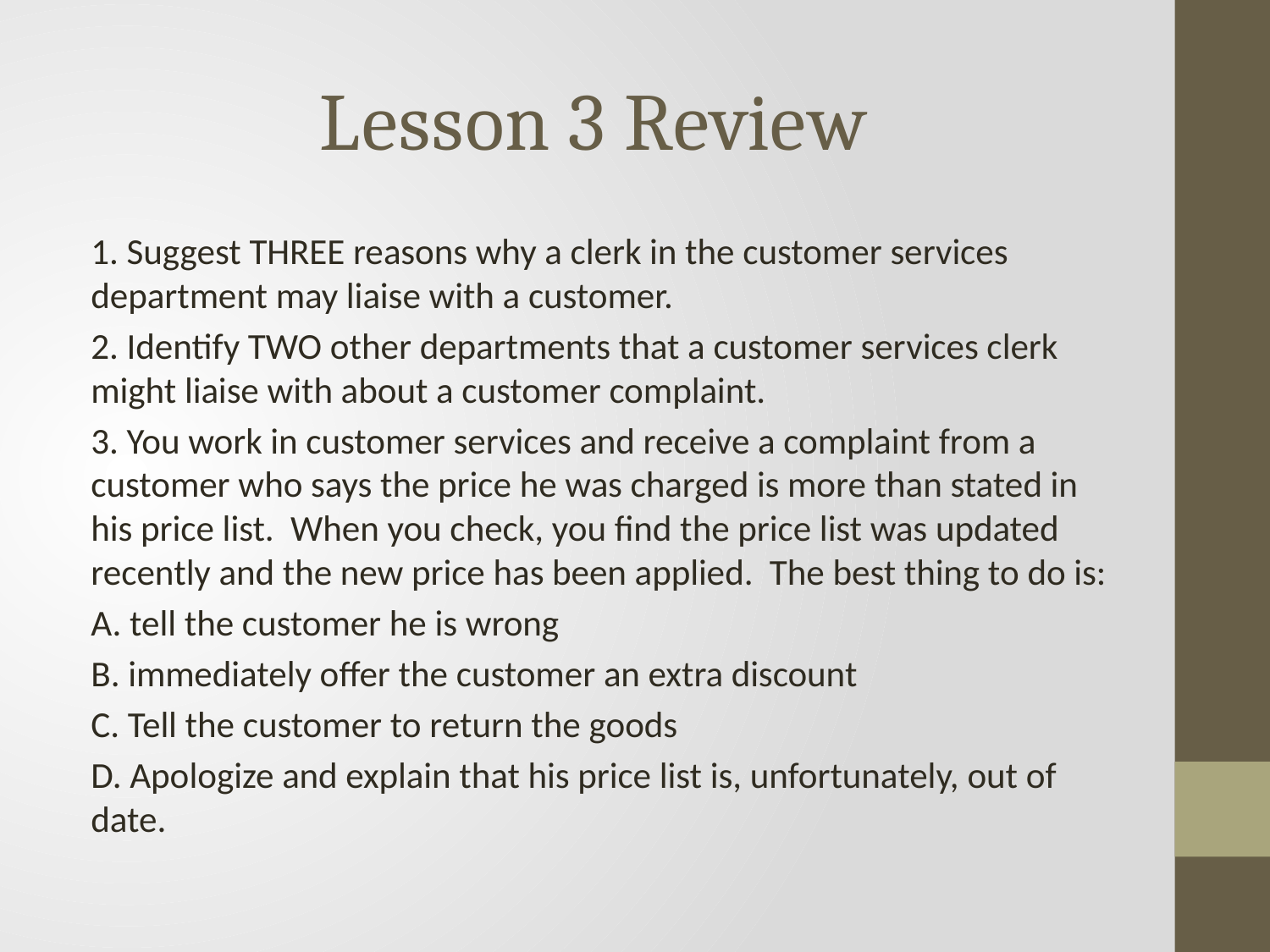

# Lesson 3 Review
1. Suggest THREE reasons why a clerk in the customer services department may liaise with a customer.
2. Identify TWO other departments that a customer services clerk might liaise with about a customer complaint.
3. You work in customer services and receive a complaint from a customer who says the price he was charged is more than stated in his price list.  When you check, you find the price list was updated recently and the new price has been applied.  The best thing to do is:
A. tell the customer he is wrong
B. immediately offer the customer an extra discount
C. Tell the customer to return the goods
D. Apologize and explain that his price list is, unfortunately, out of date.